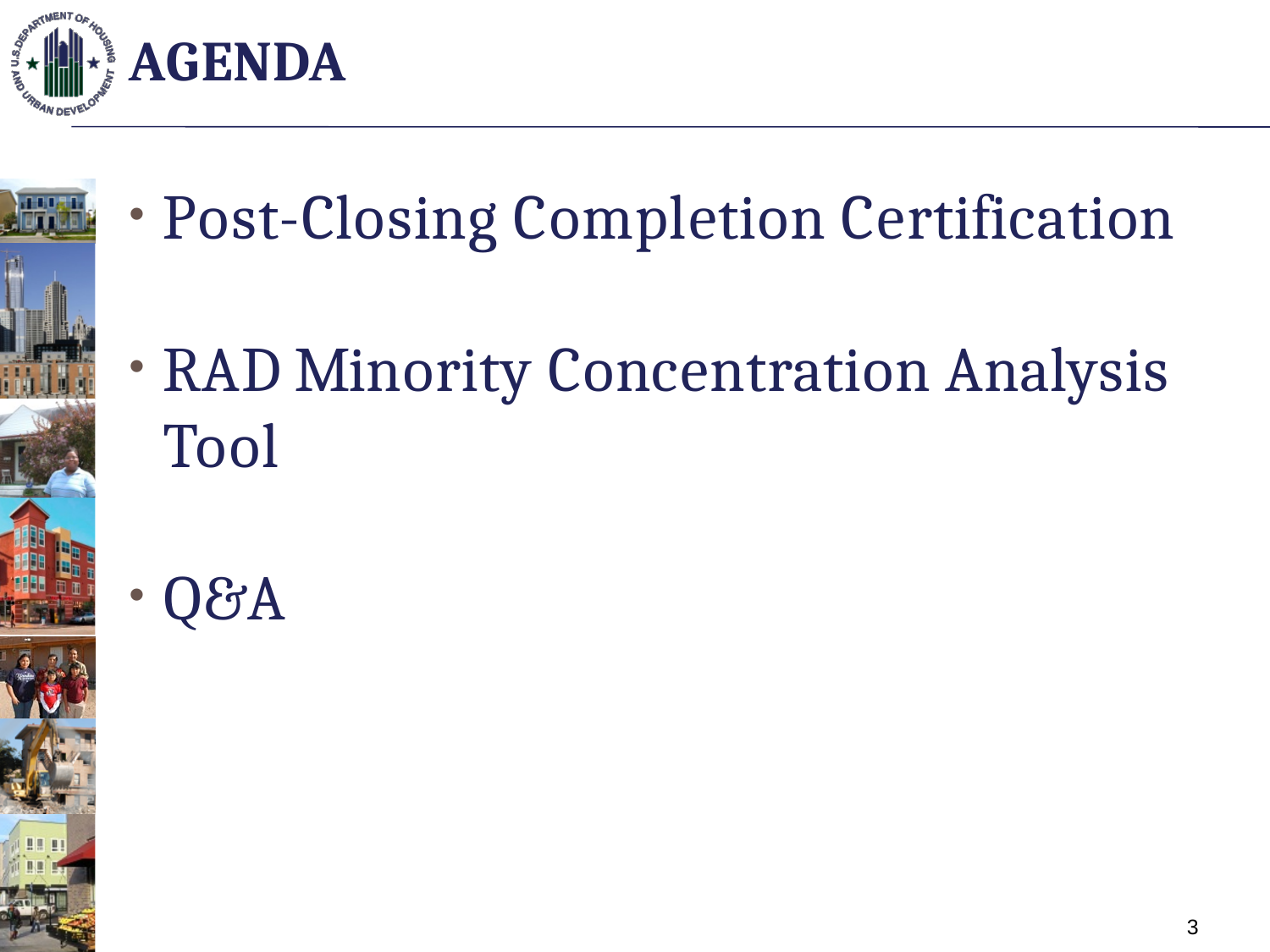

# Agenda
Post-Closing Completion Certification

RAD Minority Concentration Analysis Tool

Q&A

3